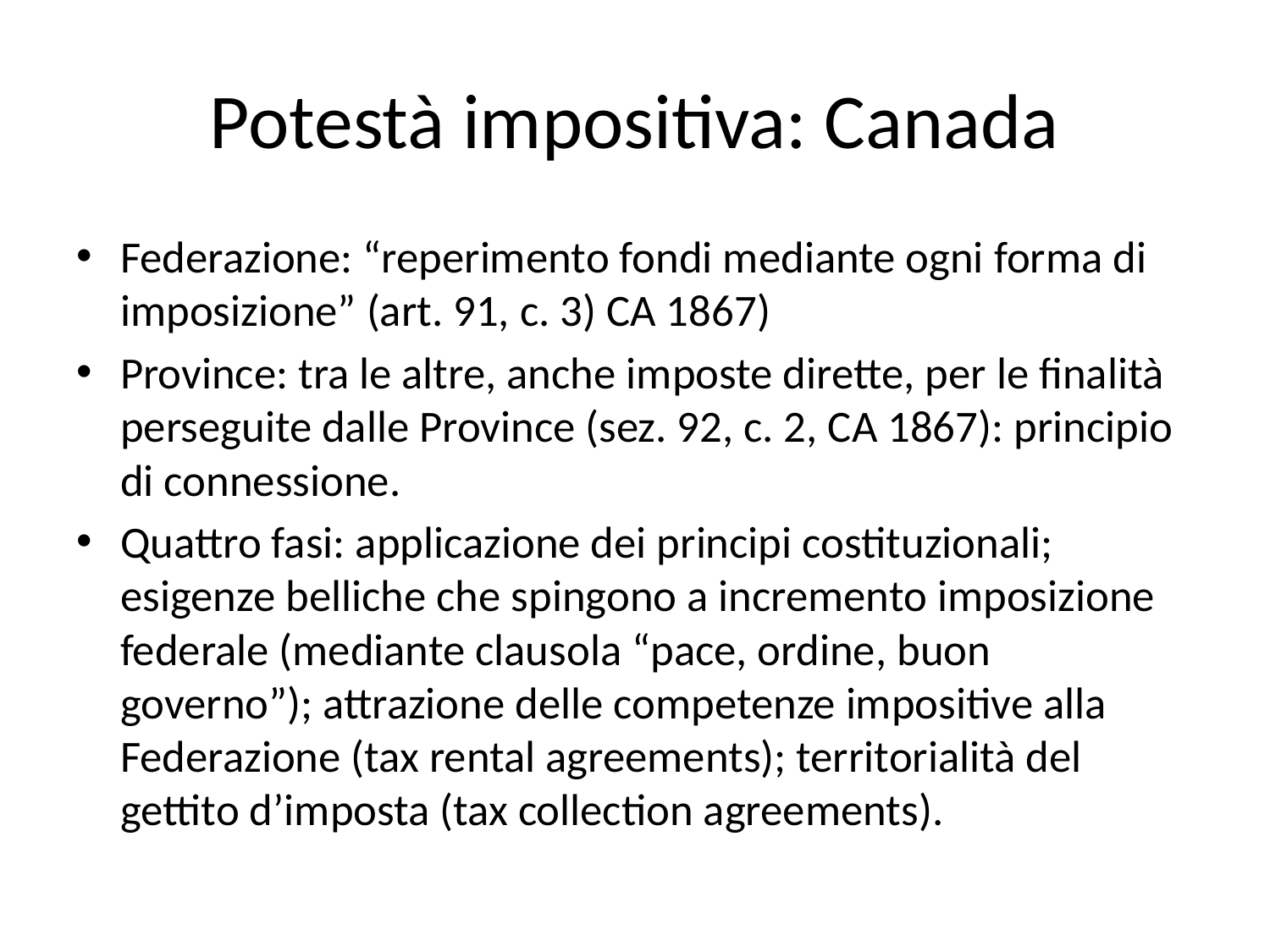

# Potestà impositiva: Canada
Federazione: “reperimento fondi mediante ogni forma di imposizione” (art. 91, c. 3) CA 1867)
Province: tra le altre, anche imposte dirette, per le finalità perseguite dalle Province (sez. 92, c. 2, CA 1867): principio di connessione.
Quattro fasi: applicazione dei principi costituzionali; esigenze belliche che spingono a incremento imposizione federale (mediante clausola “pace, ordine, buon governo”); attrazione delle competenze impositive alla Federazione (tax rental agreements); territorialità del gettito d’imposta (tax collection agreements).